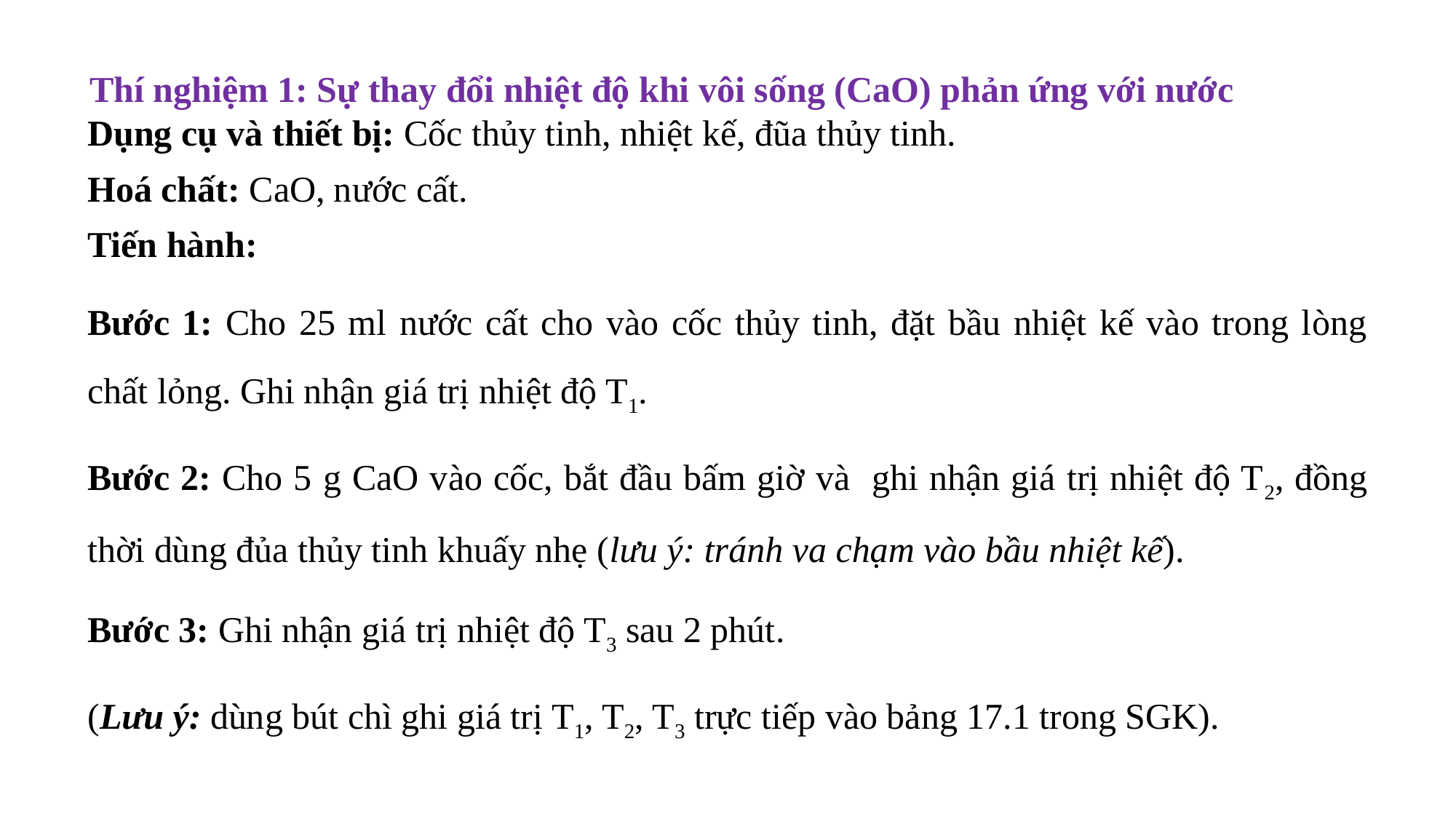

Thí nghiệm 1: Sự thay đổi nhiệt độ khi vôi sống (CaO) phản ứng với nước
Dụng cụ và thiết bị: Cốc thủy tinh, nhiệt kế, đũa thủy tinh.
Hoá chất: CaO, nước cất.
Tiến hành:
Bước 1: Cho 25 ml nước cất cho vào cốc thủy tinh, đặt bầu nhiệt kế vào trong lòng chất lỏng. Ghi nhận giá trị nhiệt độ T1.
Bước 2: Cho 5 g CaO vào cốc, bắt đầu bấm giờ và  ghi nhận giá trị nhiệt độ T2, đồng thời dùng đủa thủy tinh khuấy nhẹ (lưu ý: tránh va chạm vào bầu nhiệt kế).
Bước 3: Ghi nhận giá trị nhiệt độ T3 sau 2 phút.
(Lưu ý: dùng bút chì ghi giá trị T1, T2, T3 trực tiếp vào bảng 17.1 trong SGK).